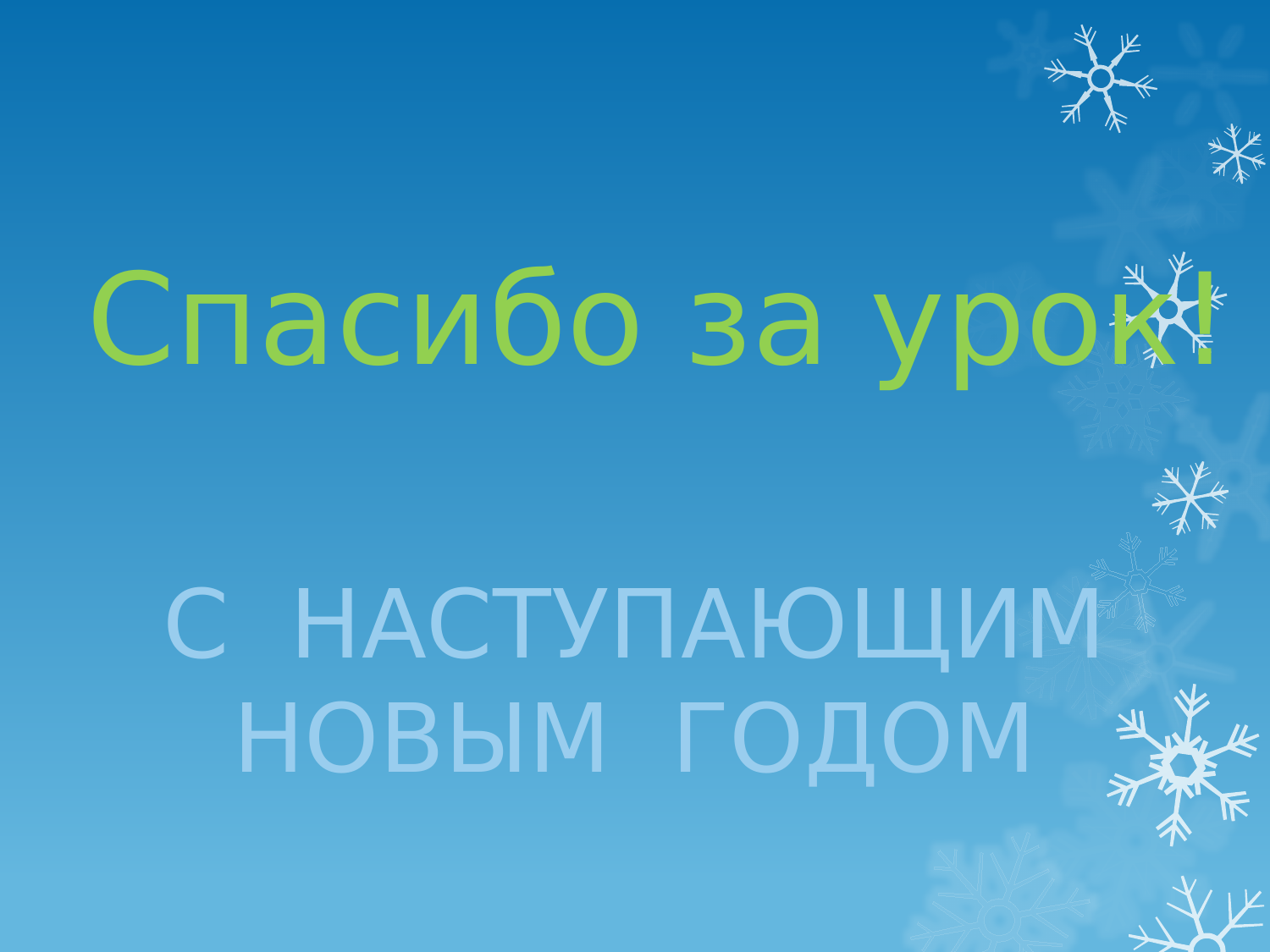

# Спасибо за урок!
С  НАСТУПАЮЩИМ НОВЫМ  ГОДОМ